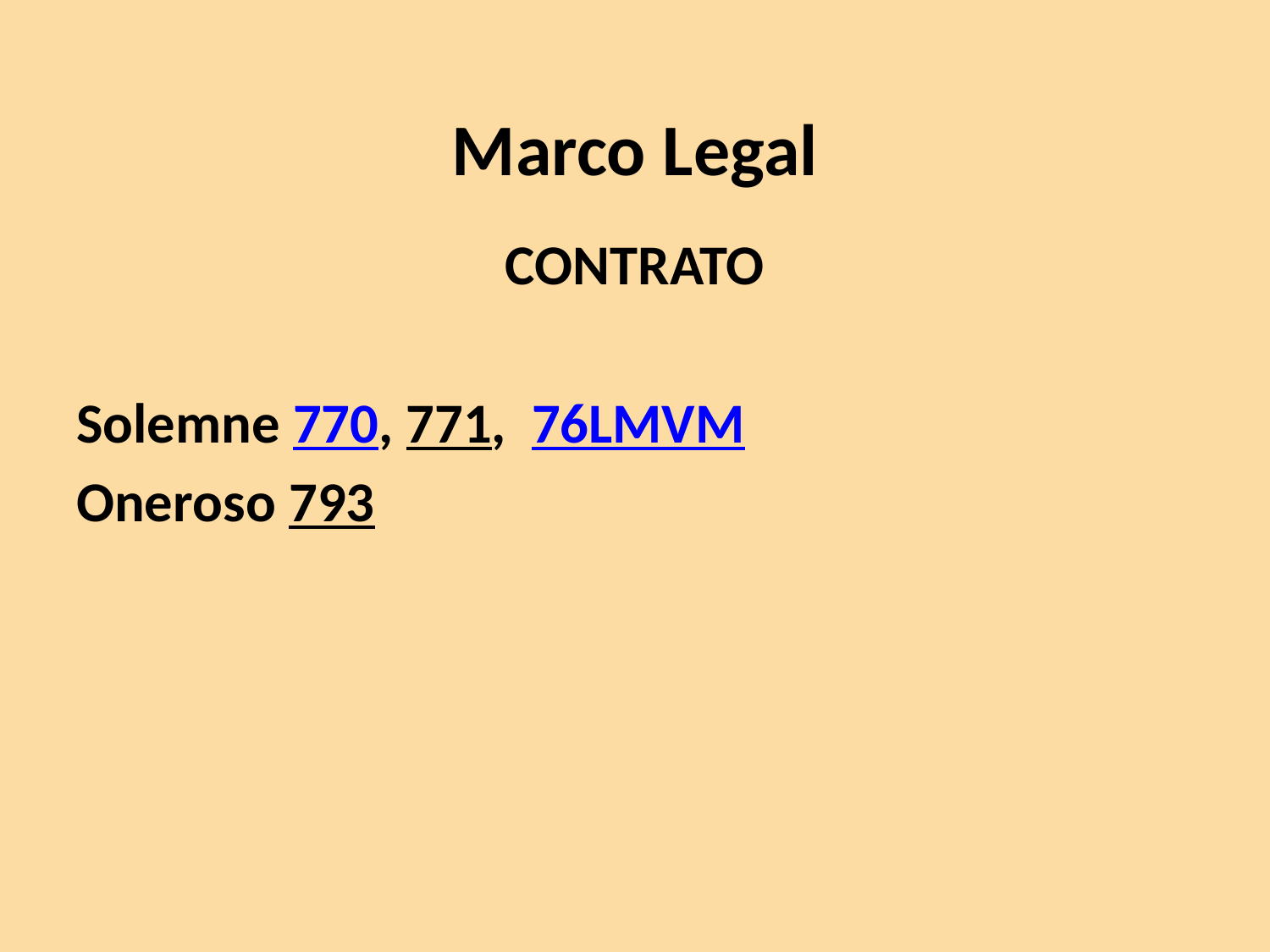

# Marco Legal
CONTRATO

Solemne 770, 771,  76LMVM
Oneroso 793